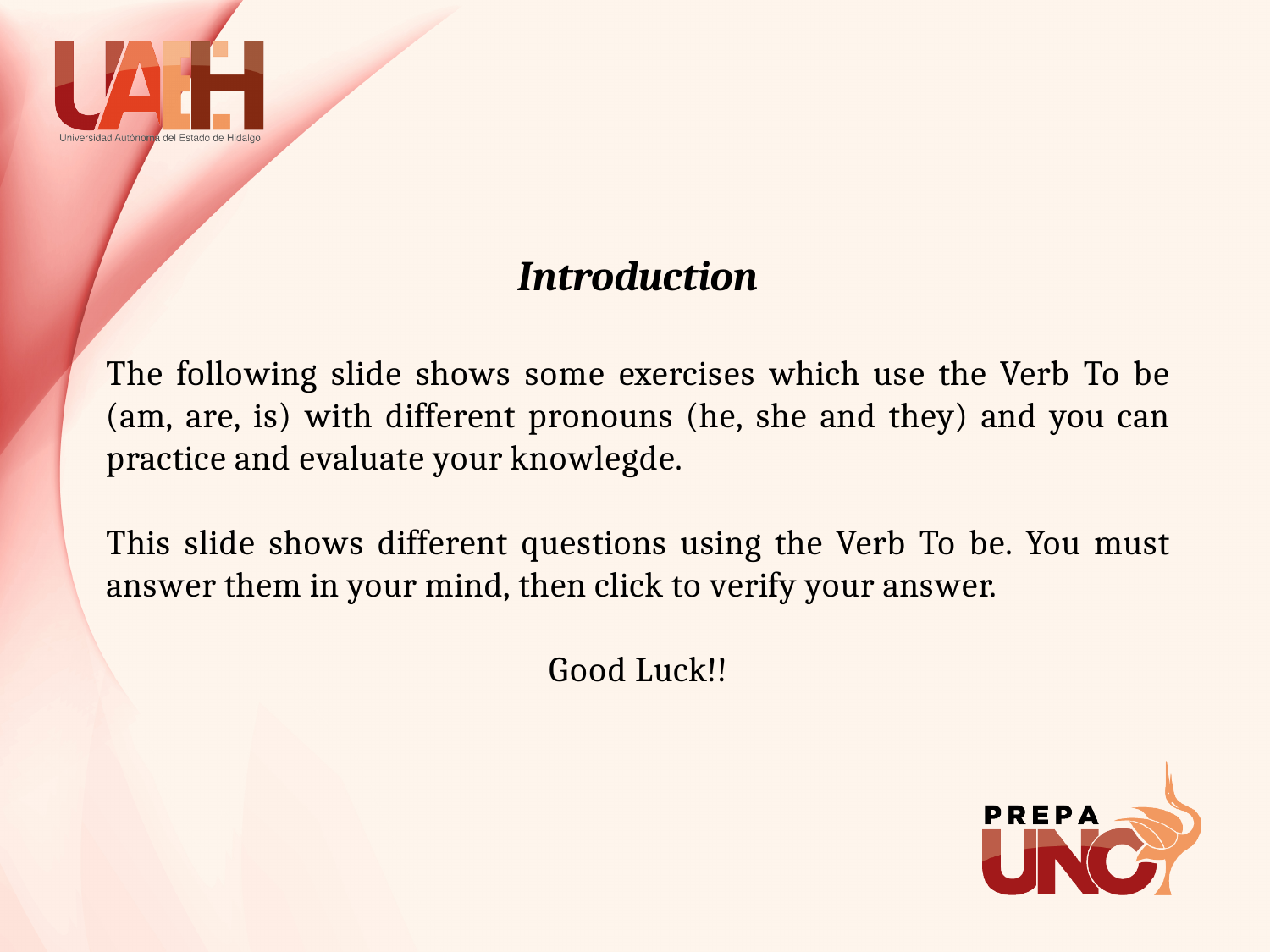

Introduction

The following slide shows some exercises which use the Verb To be (am, are, is) with different pronouns (he, she and they) and you can practice and evaluate your knowlegde.

This slide shows different questions using the Verb To be. You must answer them in your mind, then click to verify your answer.

Good Luck!!